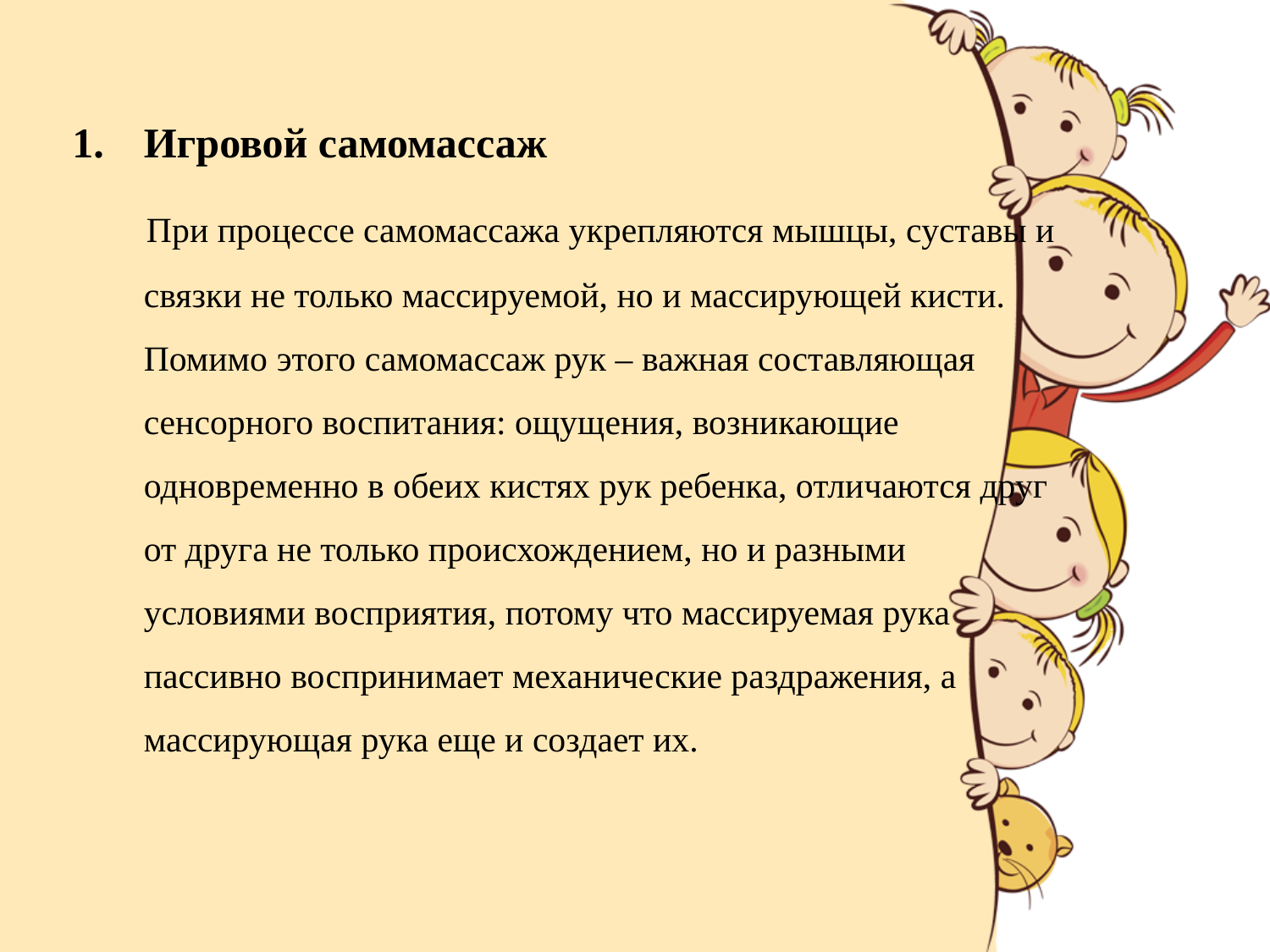

Игровой самомассаж
       При процессе самомассажа укрепляются мышцы, суставы и связки не только массируемой, но и массирующей кисти. Помимо этого самомассаж рук – важная составляющая сенсорного воспитания: ощущения, возникающие одновременно в обеих кистях рук ребенка, отличаются друг от друга не только происхождением, но и разными условиями восприятия, потому что массируемая рука пассивно воспринимает механические раздражения, а массирующая рука еще и создает их.

.
#